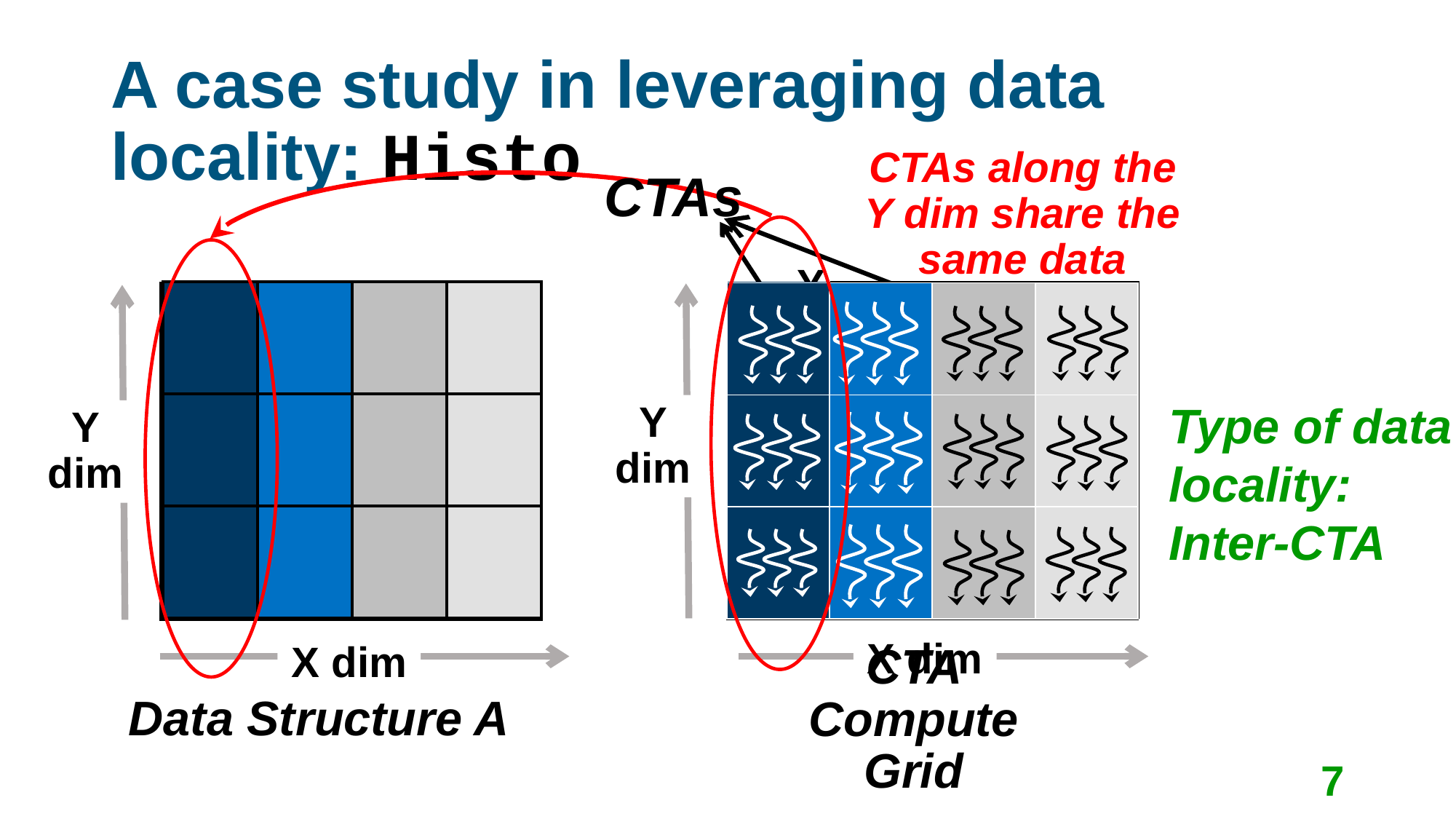

# A case study in leveraging data locality: Histo
CTAs along the Y dim share the same data
CTAs

Y dim
|  |  |  |  |
| --- | --- | --- | --- |
|  |  |  |  |
|  |  |  |  |
|  |  |  |  |
| --- | --- | --- | --- |
|  |  |  |  |
|  |  |  |  |
|  |  |  |  |
| --- | --- | --- | --- |
|  |  |  |  |
|  |  |  |  |
|  |  |  |  |
| --- | --- | --- | --- |
|  |  |  |  |
|  |  |  |  |
|  |  |  |  |
| --- | --- | --- | --- |
|  |  |  |  |
|  |  |  |  |
|  |  |  |  |
| --- | --- | --- | --- |
|  |  |  |  |
|  |  |  |  |

Type of data locality:
Inter-CTA
Y dim
Y dim
X dim
X dim
X dim
Data Structure A
CTA Compute Grid
7